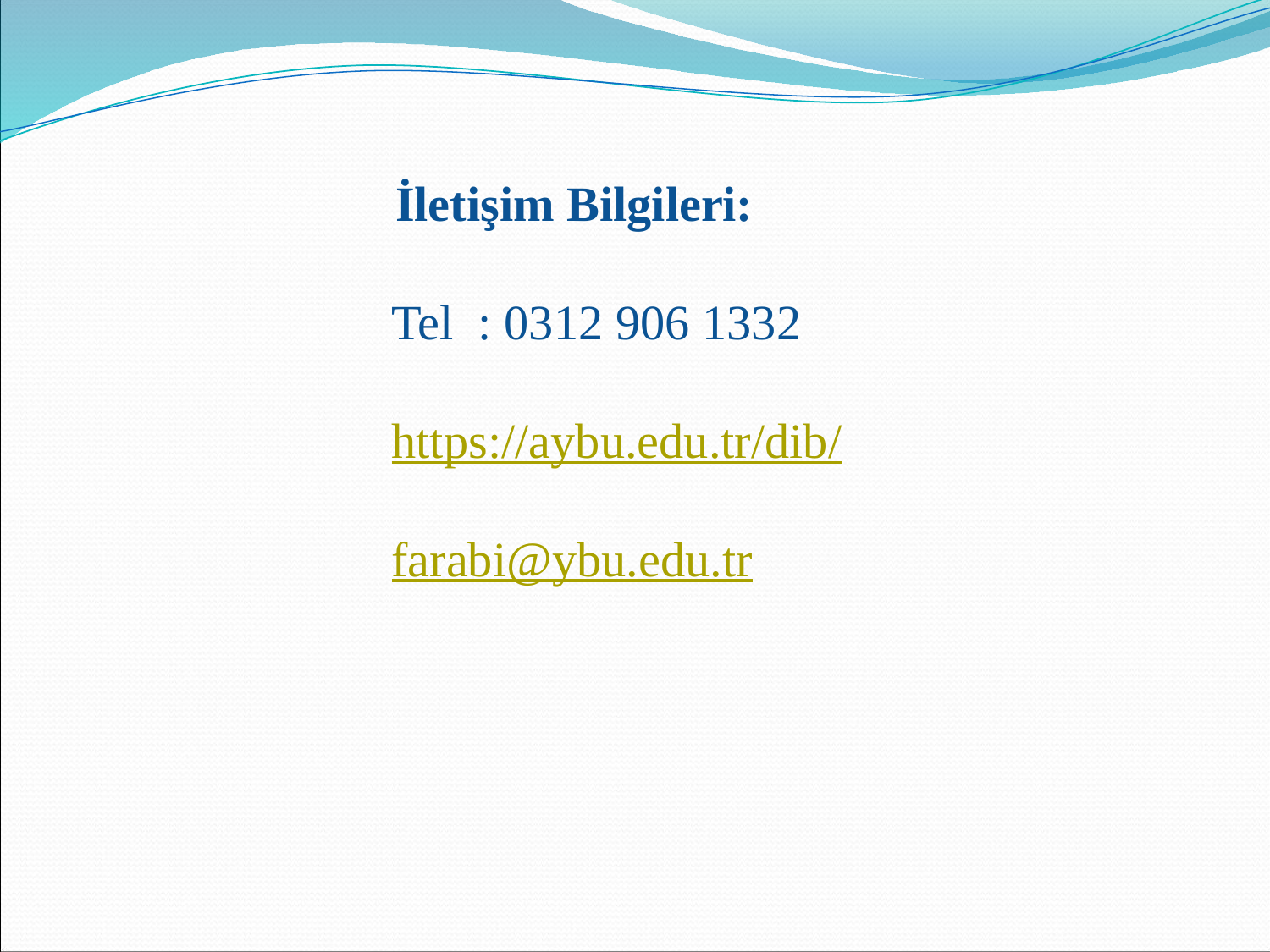

İletişim Bilgileri:

		Tel  : 0312 906 1332

		https://aybu.edu.tr/dib/

		farabi@ybu.edu.tr